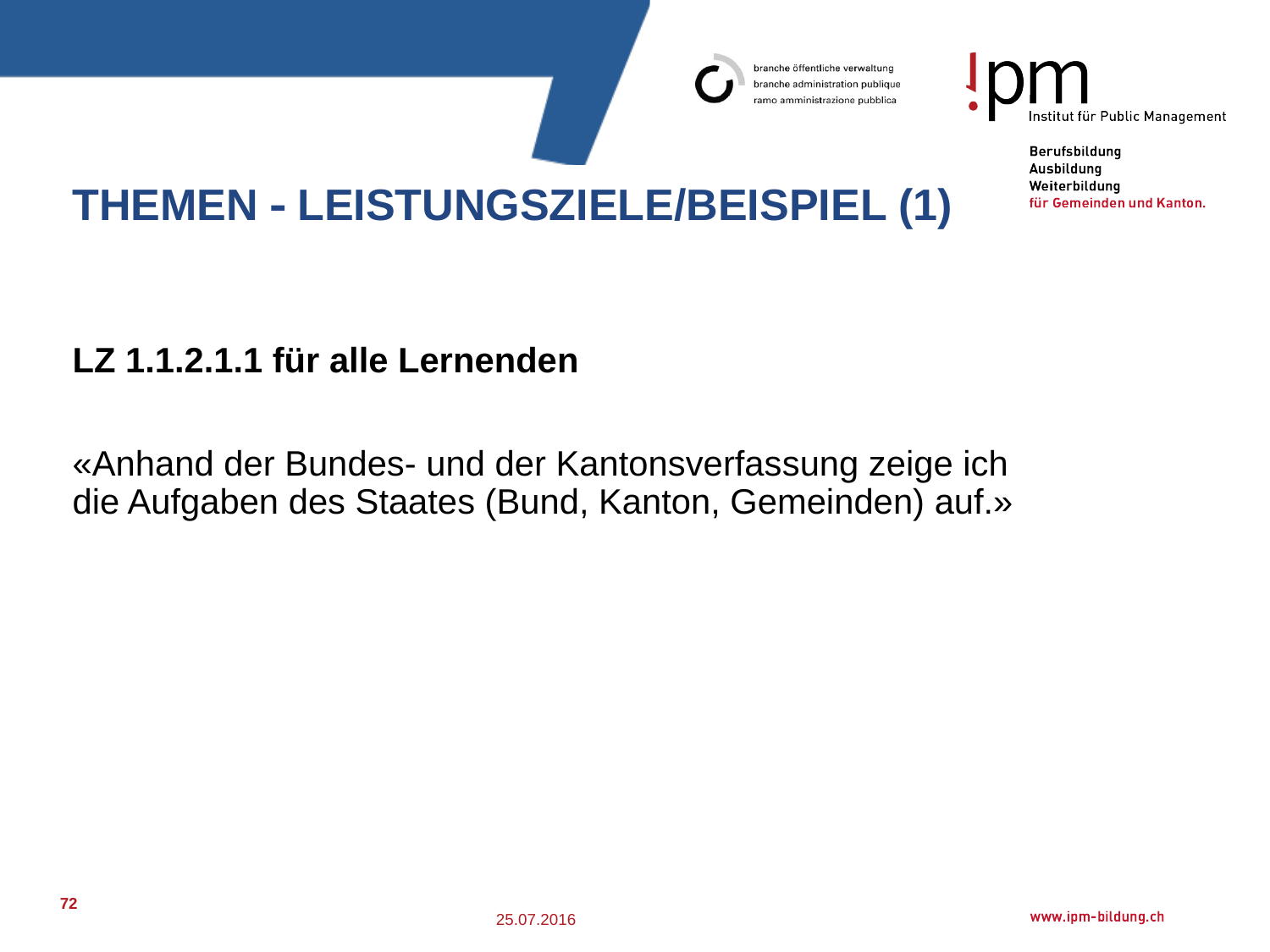

# Themen − Leistungsziele/Beispiel (1)
LZ 1.1.2.1.1 für alle Lernenden

«Anhand der Bundes- und der Kantonsverfassung zeige ich die Aufgaben des Staates (Bund, Kanton, Gemeinden) auf.»

72
25.07.2016